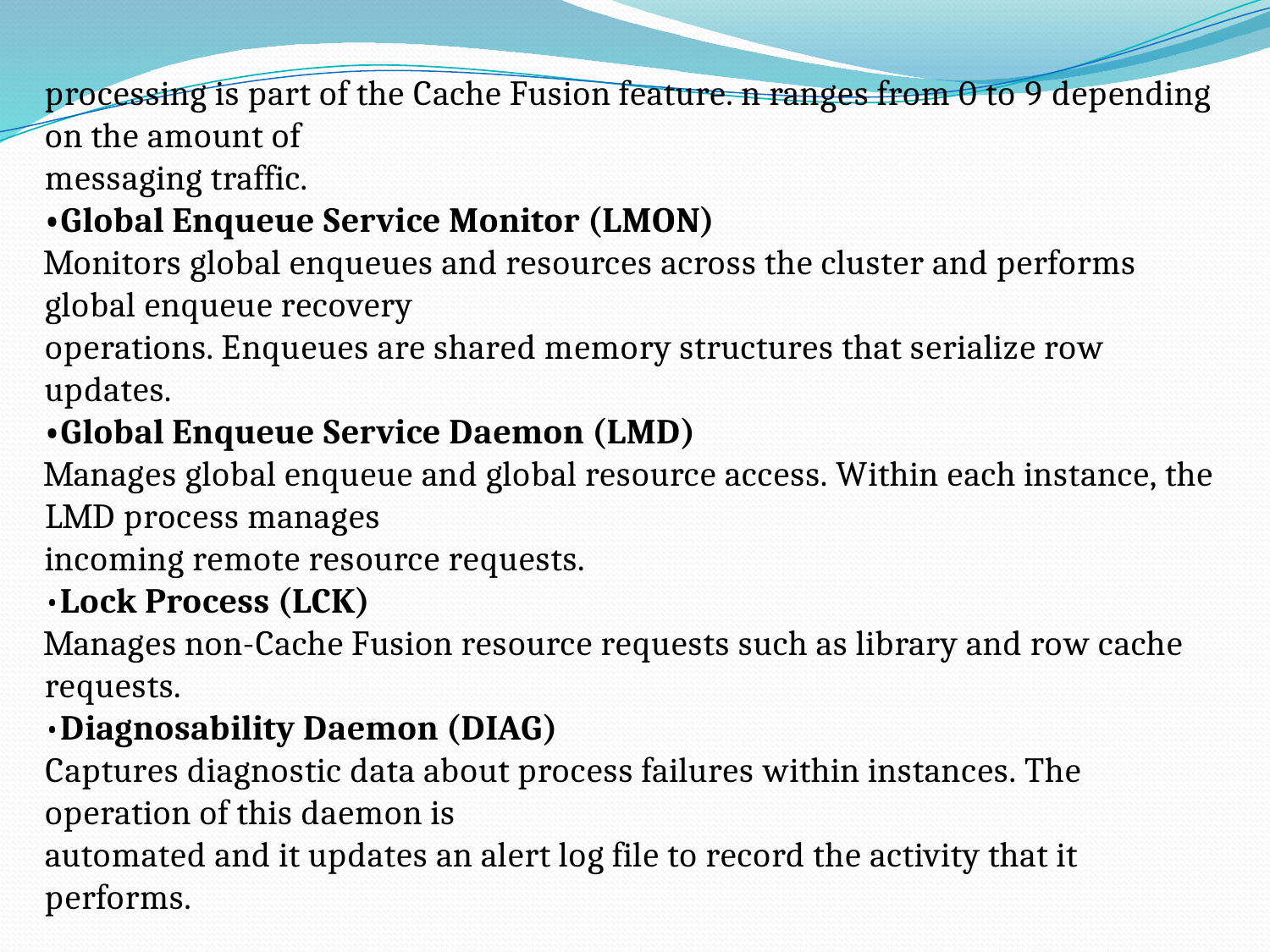

processing is part of the Cache Fusion feature. n ranges from 0 to 9 depending on the amount of
messaging traffic.
•Global Enqueue Service Monitor (LMON)
Monitors global enqueues and resources across the cluster and performs global enqueue recovery
operations. Enqueues are shared memory structures that serialize row updates.
•Global Enqueue Service Daemon (LMD)
Manages global enqueue and global resource access. Within each instance, the LMD process manages
incoming remote resource requests.
•Lock Process (LCK)
Manages non-Cache Fusion resource requests such as library and row cache requests.
•Diagnosability Daemon (DIAG)
Captures diagnostic data about process failures within instances. The operation of this daemon is
automated and it updates an alert log file to record the activity that it performs.